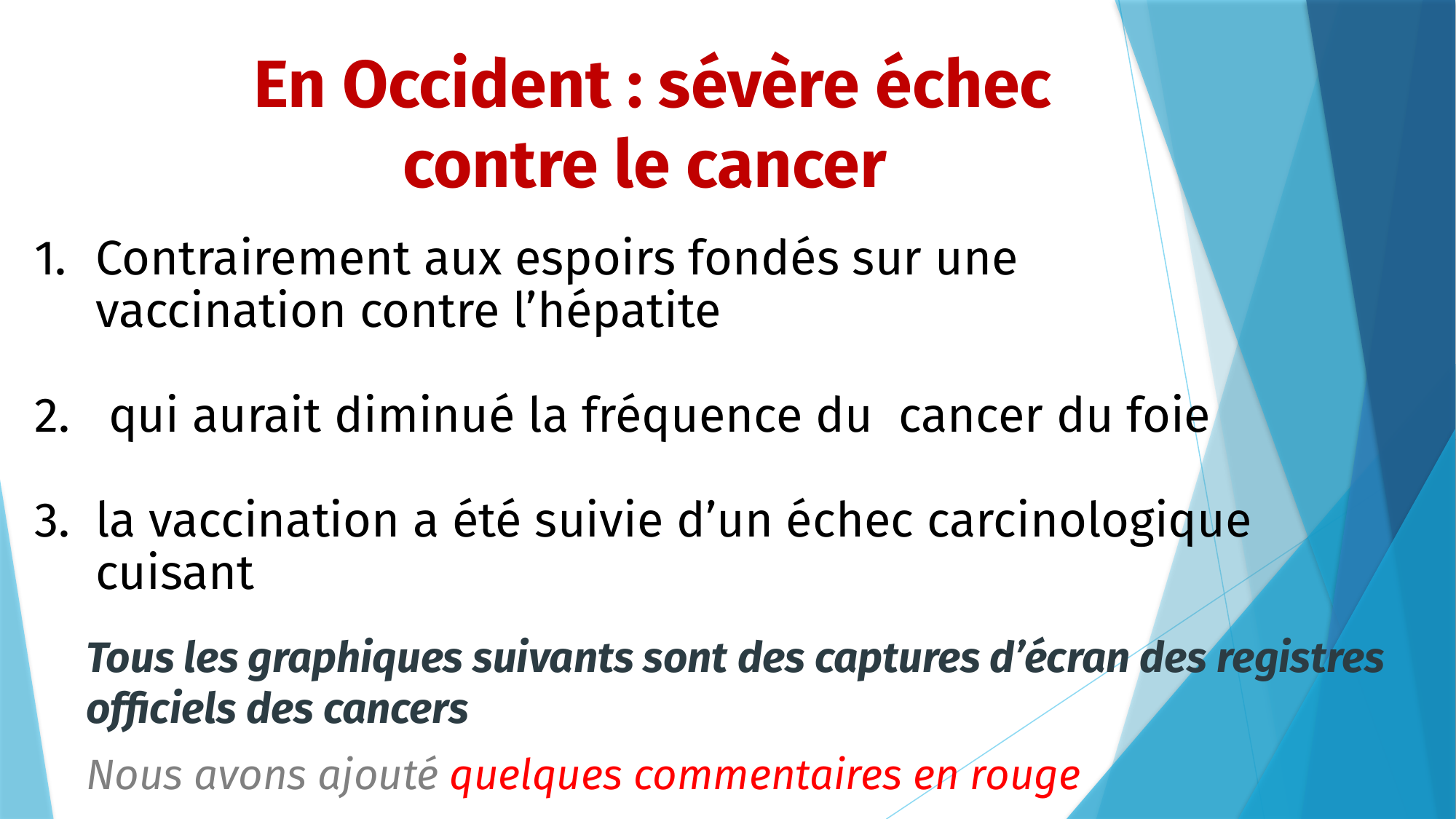

# En Occident : sévère échec contre le cancer
Contrairement aux espoirs fondés sur une vaccination contre l’hépatite

 qui aurait diminué la fréquence du  cancer du foie

la vaccination a été suivie d’un échec carcinologique cuisant
Tous les graphiques suivants sont des captures d’écran des registres officiels des cancers
Nous avons ajouté quelques commentaires en rouge